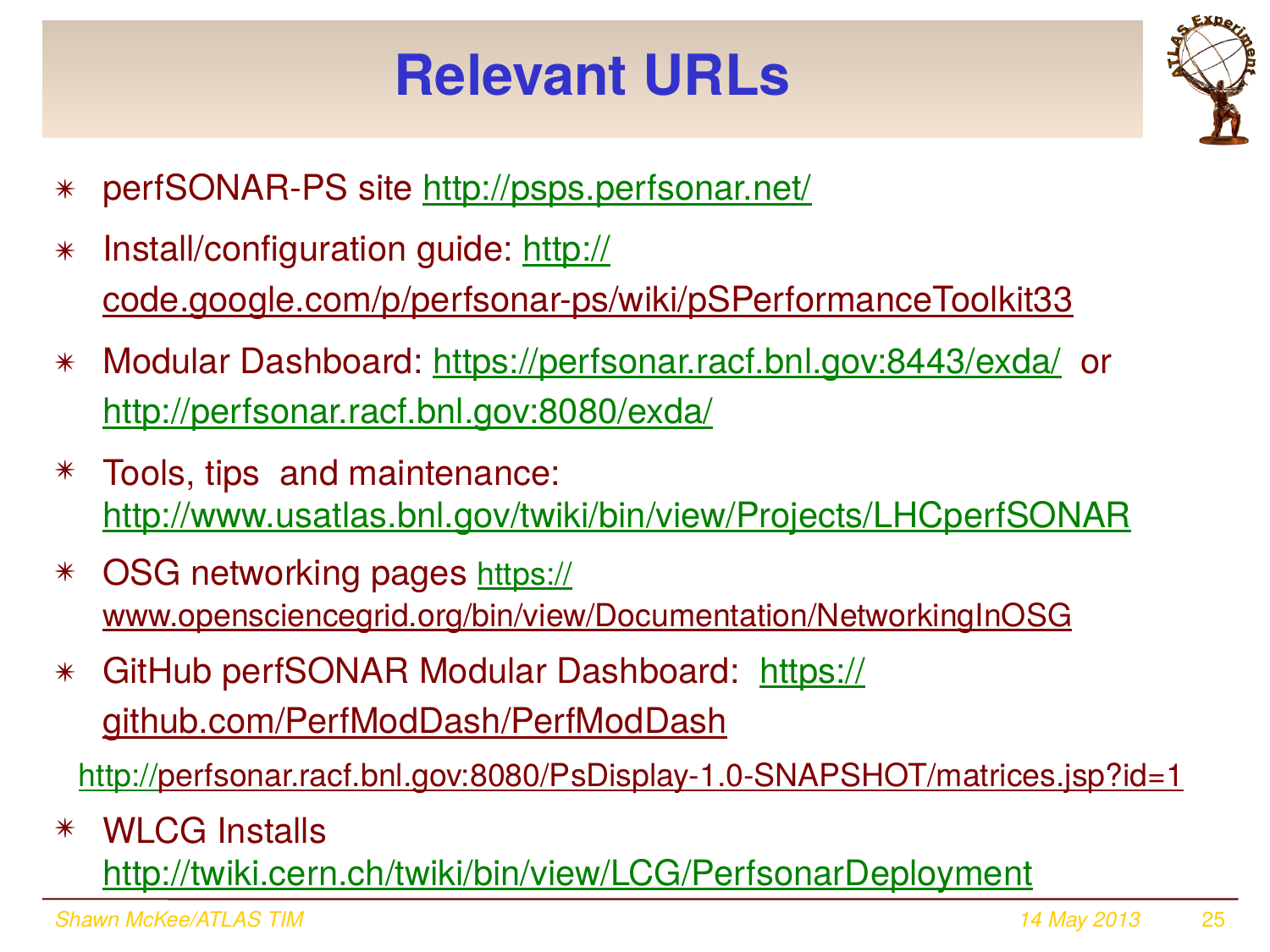

# Relevant URLs
perfSONAR-PS site http://psps.perfsonar.net/
Install/configuration guide: http://code.google.com/p/perfsonar-ps/wiki/pSPerformanceToolkit33
Modular Dashboard: https://perfsonar.racf.bnl.gov:8443/exda/  or http://perfsonar.racf.bnl.gov:8080/exda/
Tools, tips  and maintenance: http://www.usatlas.bnl.gov/twiki/bin/view/Projects/LHCperfSONAR
OSG networking pages https://www.opensciencegrid.org/bin/view/Documentation/NetworkingInOSG
GitHub perfSONAR Modular Dashboard:  https://github.com/PerfModDash/PerfModDash
http://perfsonar.racf.bnl.gov:8080/PsDisplay-1.0-SNAPSHOT/matrices.jsp?id=1
WLCG Installs http://twiki.cern.ch/twiki/bin/view/LCG/PerfsonarDeployment
Shawn McKee/ATLAS TIM
14 May 2013
25